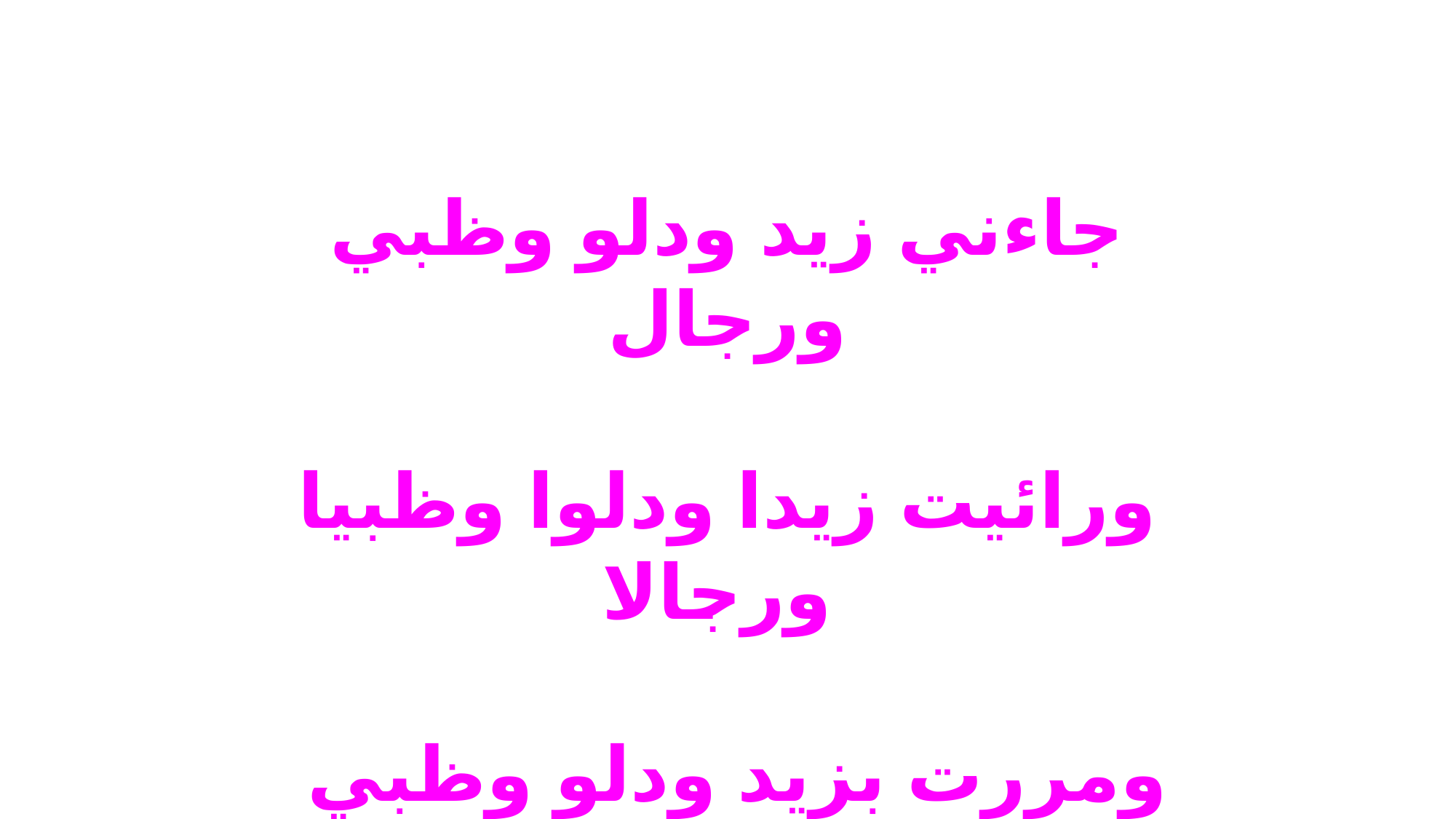

جاءني زيد ودلو وظبي ورجال

ورائيت زيدا ودلوا وظبيا ورجالا

 ومررت بزيد ودلو وظبي ورجا